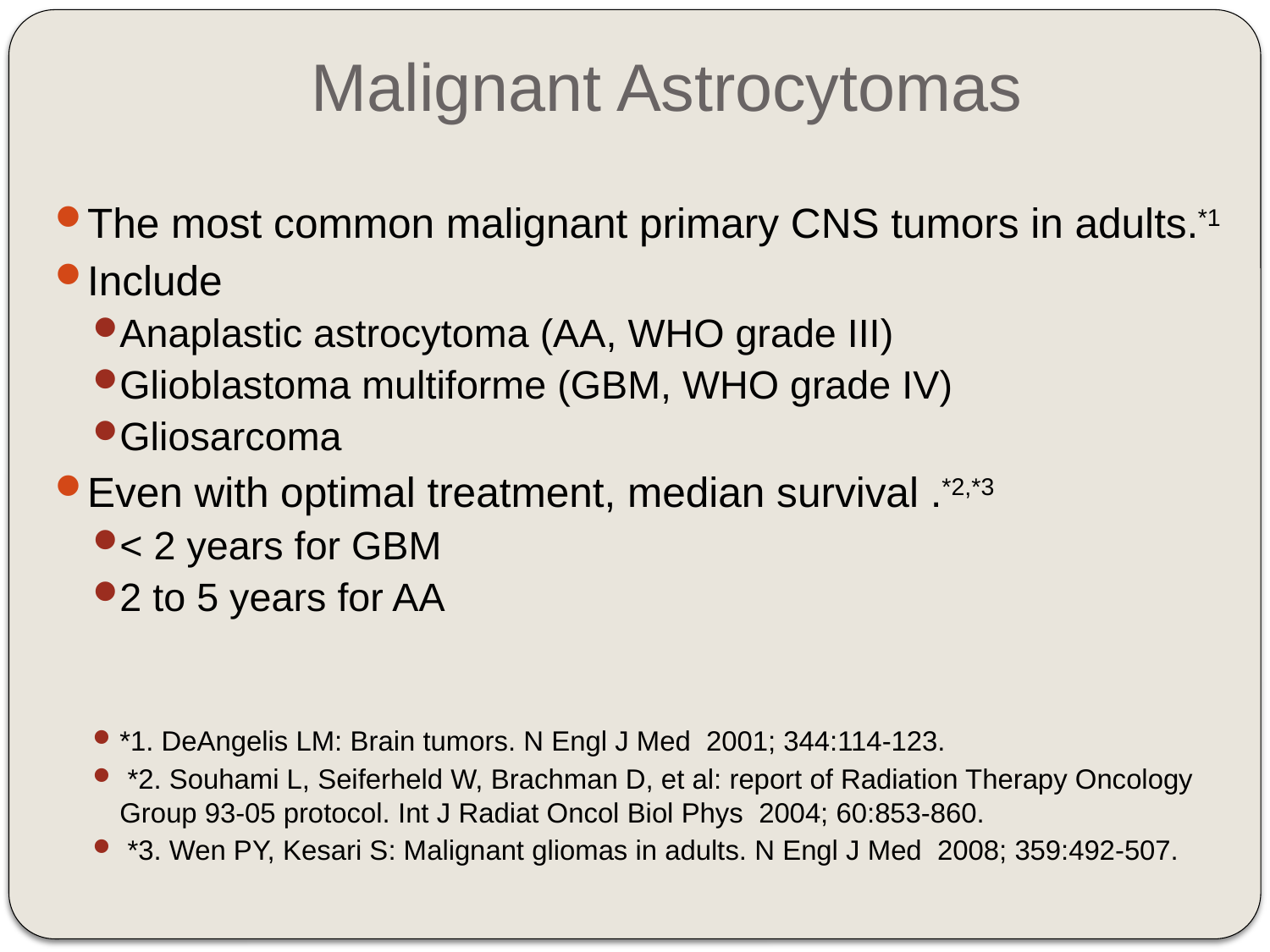

# Malignant Astrocytomas
The most common malignant primary CNS tumors in adults.*1
Include
Anaplastic astrocytoma (AA, WHO grade III)
Glioblastoma multiforme (GBM, WHO grade IV)
Gliosarcoma
Even with optimal treatment, median survival .*2,*3
< 2 years for GBM
2 to 5 years for AA

*1. DeAngelis LM: Brain tumors. N Engl J Med  2001; 344:114-123.
 *2. Souhami L, Seiferheld W, Brachman D, et al: report of Radiation Therapy Oncology Group 93-05 protocol. Int J Radiat Oncol Biol Phys  2004; 60:853-860.
 *3. Wen PY, Kesari S: Malignant gliomas in adults. N Engl J Med  2008; 359:492-507.